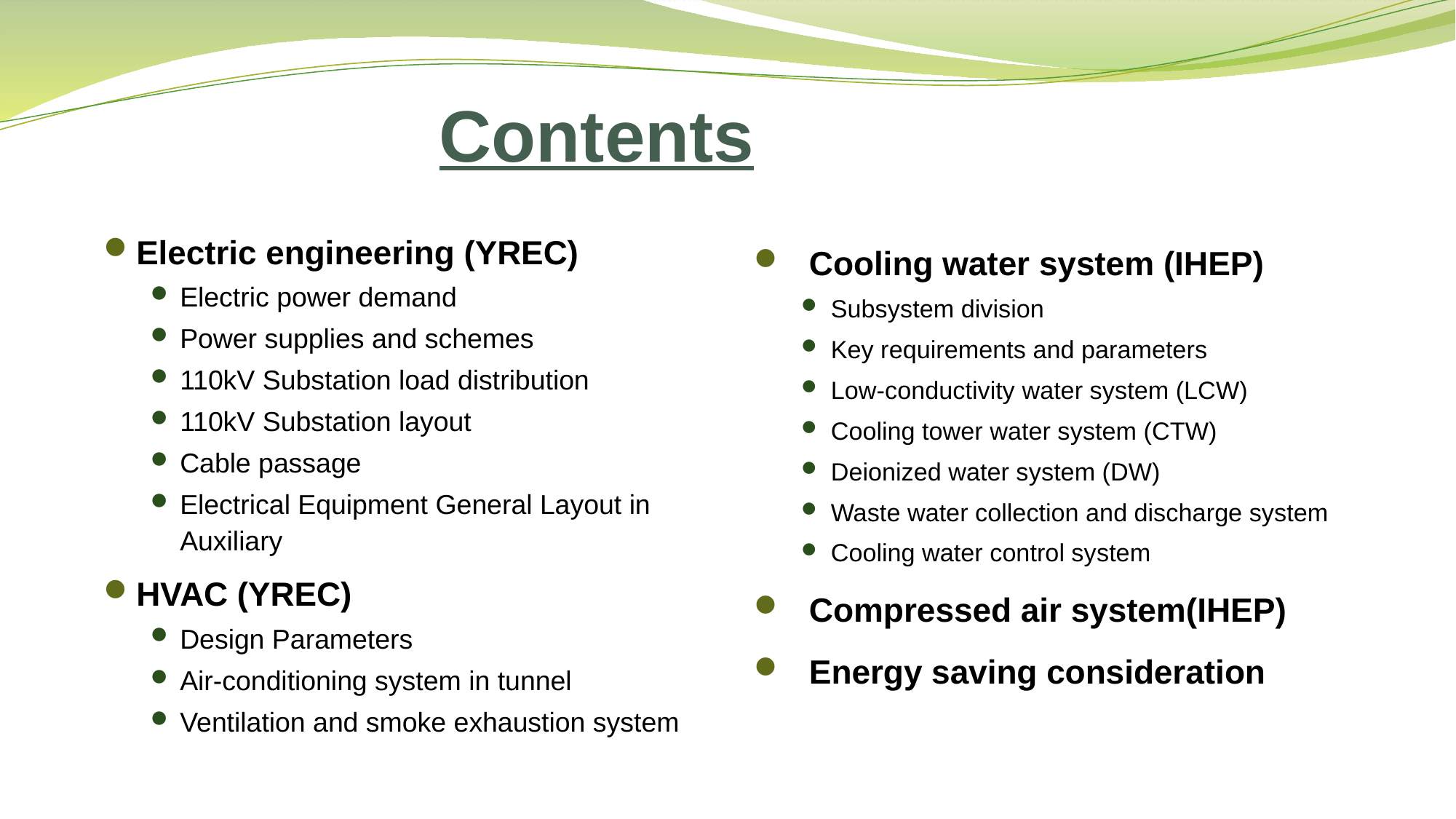

# Contents
Cooling water system (IHEP)
Subsystem division
Key requirements and parameters
Low-conductivity water system (LCW)
Cooling tower water system (CTW)
Deionized water system (DW)
Waste water collection and discharge system
Cooling water control system
Compressed air system(IHEP)
Energy saving consideration

Electric engineering (YREC)
Electric power demand
Power supplies and schemes
110kV Substation load distribution
110kV Substation layout
Cable passage
Electrical Equipment General Layout in Auxiliary
HVAC (YREC)
Design Parameters
Air-conditioning system in tunnel
Ventilation and smoke exhaustion system